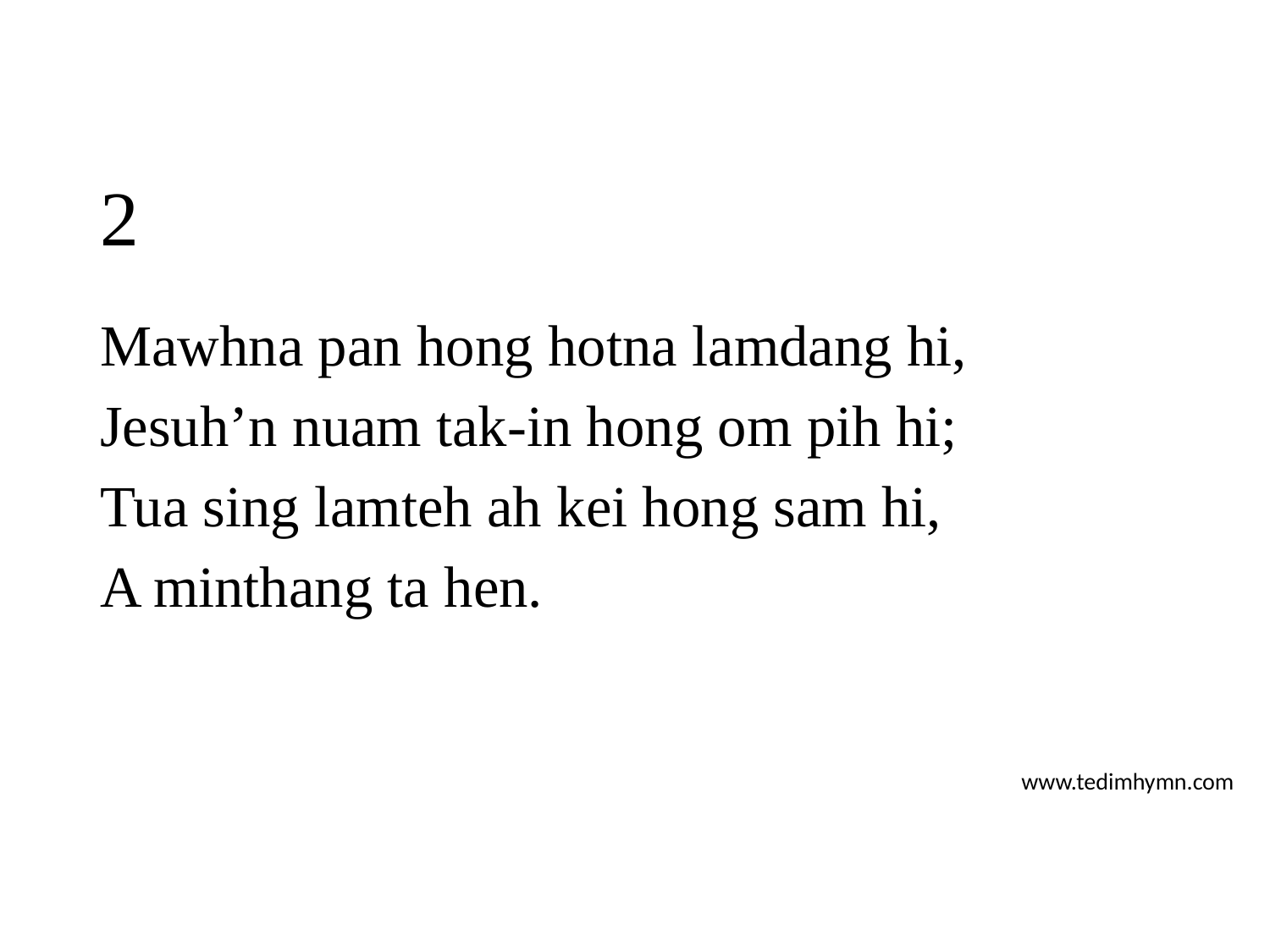

# 2
Mawhna pan hong hotna lamdang hi,
Jesuh’n nuam tak-in hong om pih hi;
Tua sing lamteh ah kei hong sam hi,
A minthang ta hen.
www.tedimhymn.com